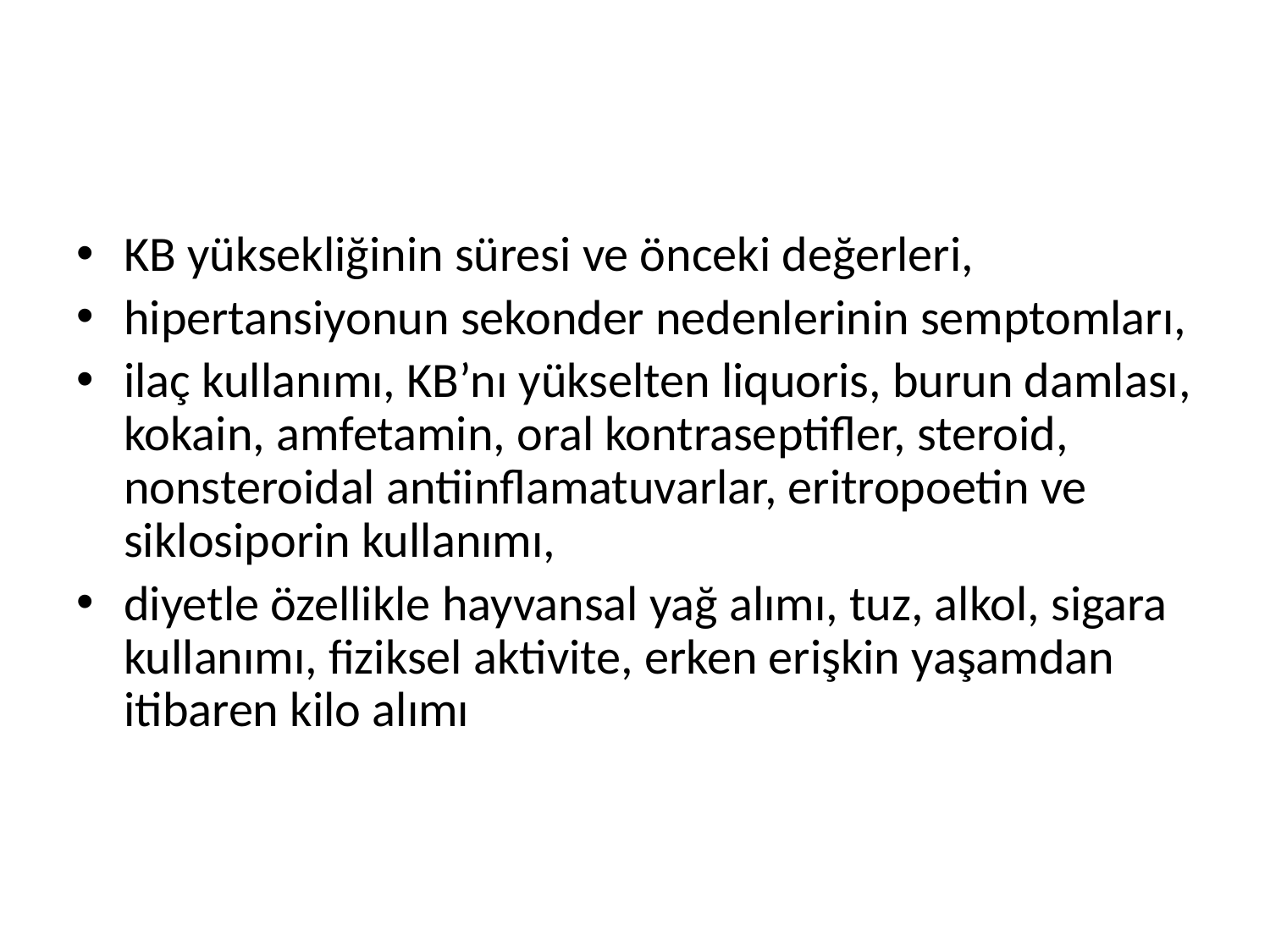

KB yüksekliğinin süresi ve önceki değerleri,
hipertansiyonun sekonder nedenlerinin semptomları,
ilaç kullanımı, KB’nı yükselten liquoris, burun damlası, kokain, amfetamin, oral kontraseptifler, steroid, nonsteroidal antiinflamatuvarlar, eritropoetin ve siklosiporin kullanımı,
diyetle özellikle hayvansal yağ alımı, tuz, alkol, sigara kullanımı, fiziksel aktivite, erken erişkin yaşamdan itibaren kilo alımı